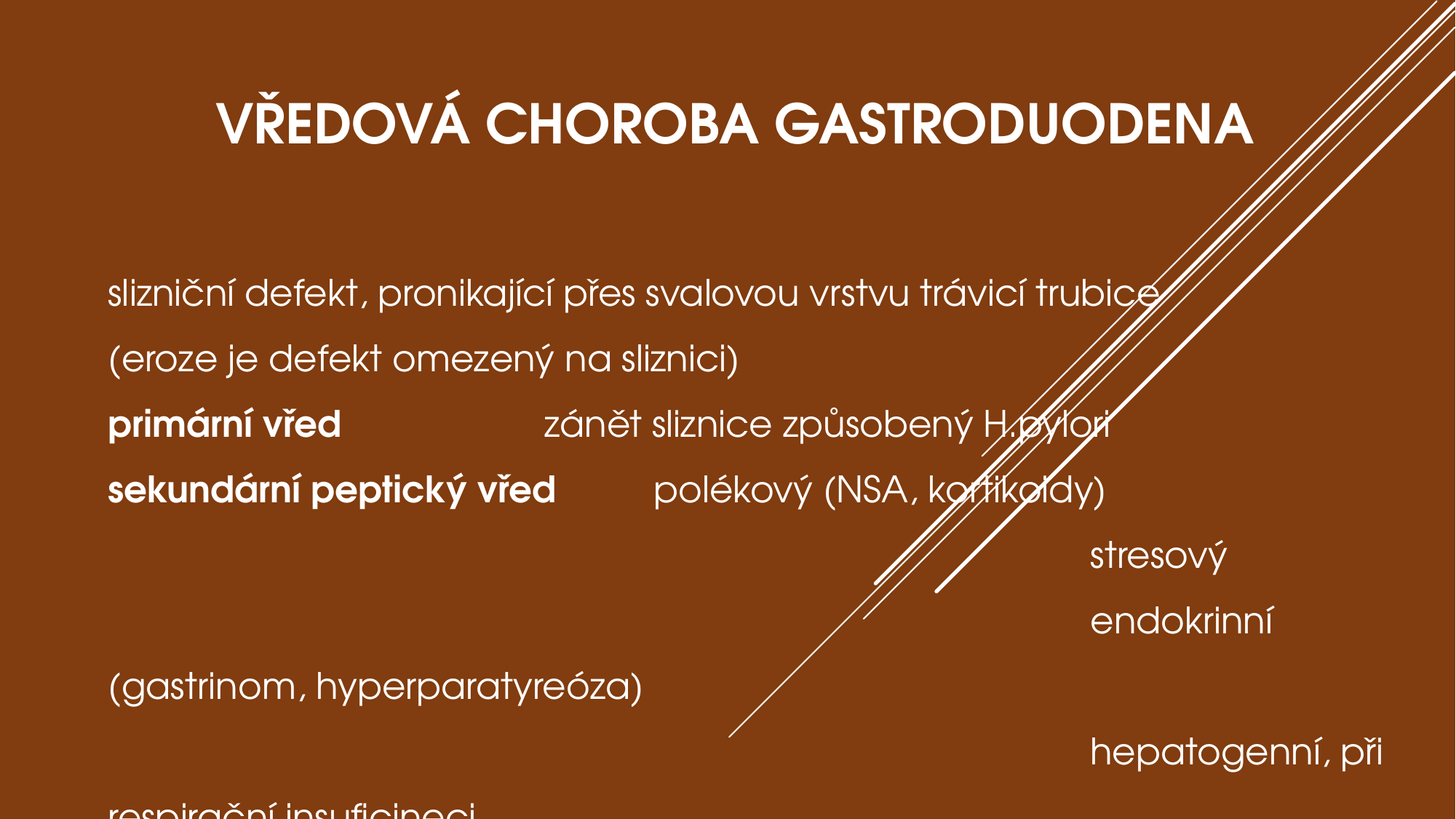

# Vředová choroba gastroduodena
slizniční defekt, pronikající přes svalovou vrstvu trávicí trubice
(eroze je defekt omezený na sliznici)
primární vřed 		zánět sliznice způsobený H.pylori
sekundární peptický vřed	polékový (NSA, kortikoidy)
									stresový
									endokrinní (gastrinom, hyperparatyreóza)
									hepatogenní, při respirační insuficineci